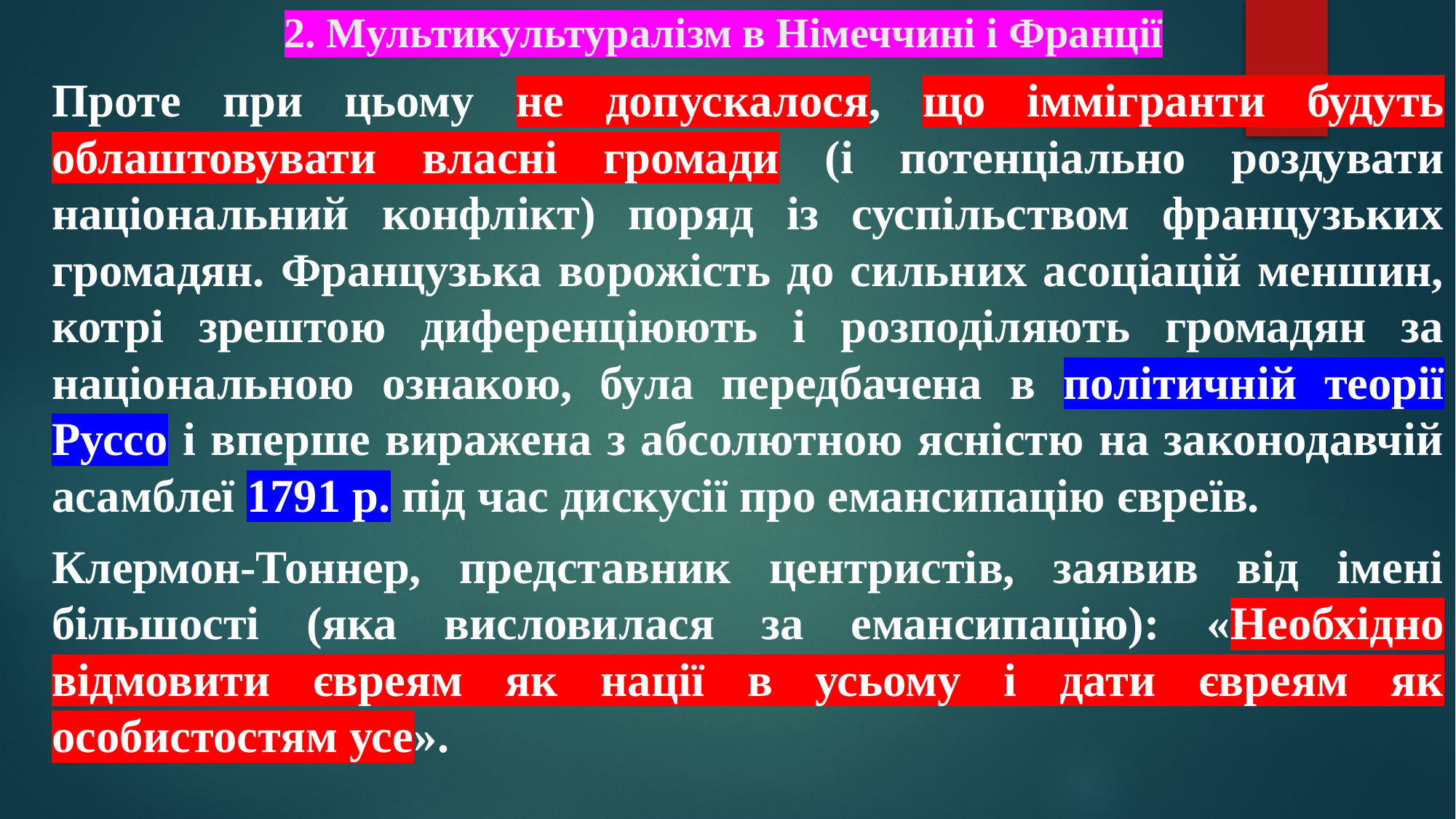

# 2. Мультикультуралізм в Німеччині і Франції
Проте при цьому не допускалося, що іммігранти будуть облаштовувати власні громади (і потенціально роздувати національний конфлікт) поряд із суспільством французьких громадян. Французька ворожість до сильних асоціацій меншин, котрі зрештою диференціюють і розподіляють громадян за національною ознакою, була передбачена в політичній теорії Руссо і вперше виражена з абсолютною ясністю на законодавчій асамблеї 1791 р. під час дискусії про емансипацію євреїв.
Клермон-Тоннер, представник центристів, заявив від імені більшості (яка висловилася за емансипацію): «Необхідно відмовити євреям як нації в усьому і дати євреям як особистостям усе».